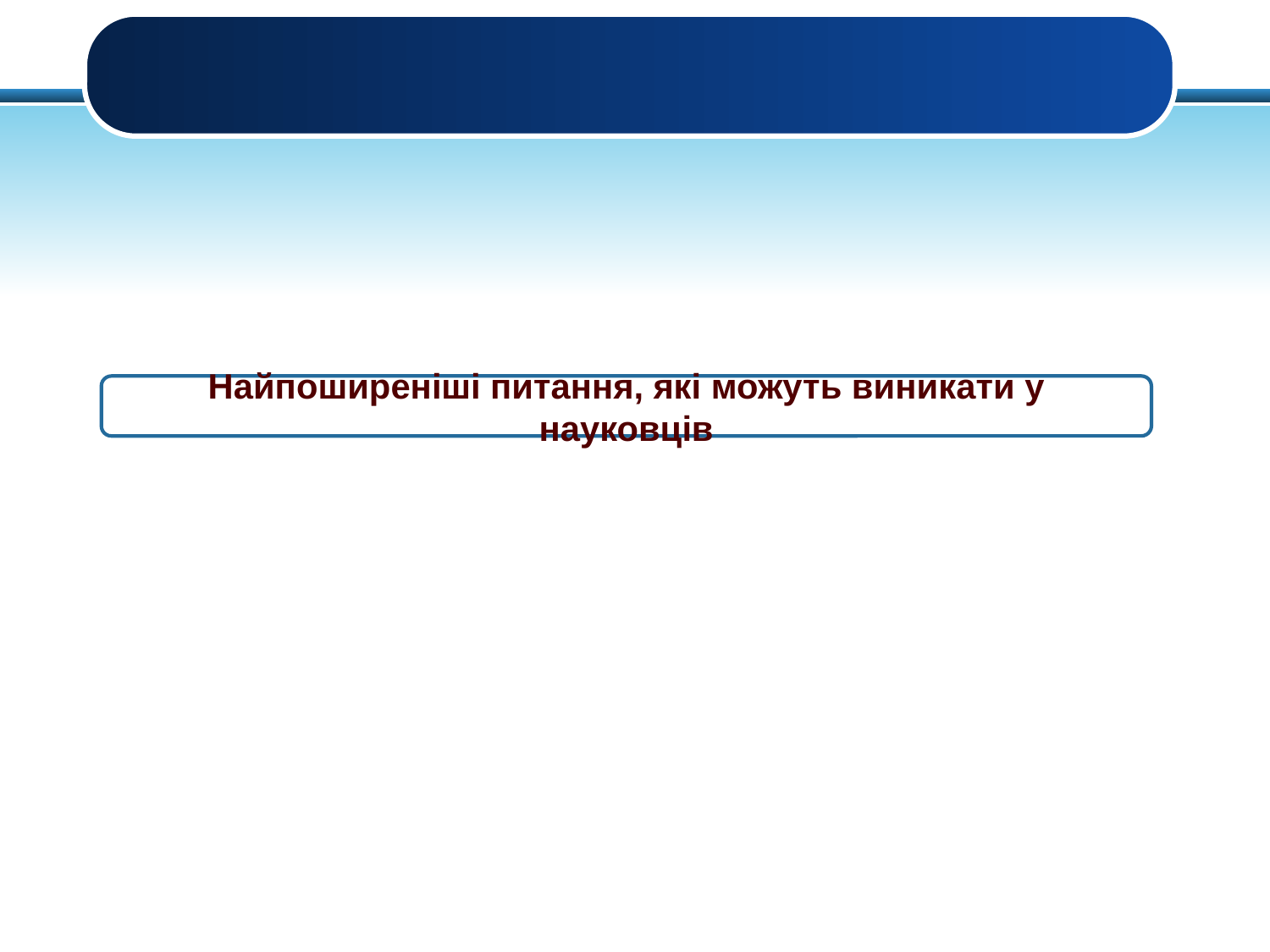

#
Найпоширеніші питання, які можуть виникати у науковців